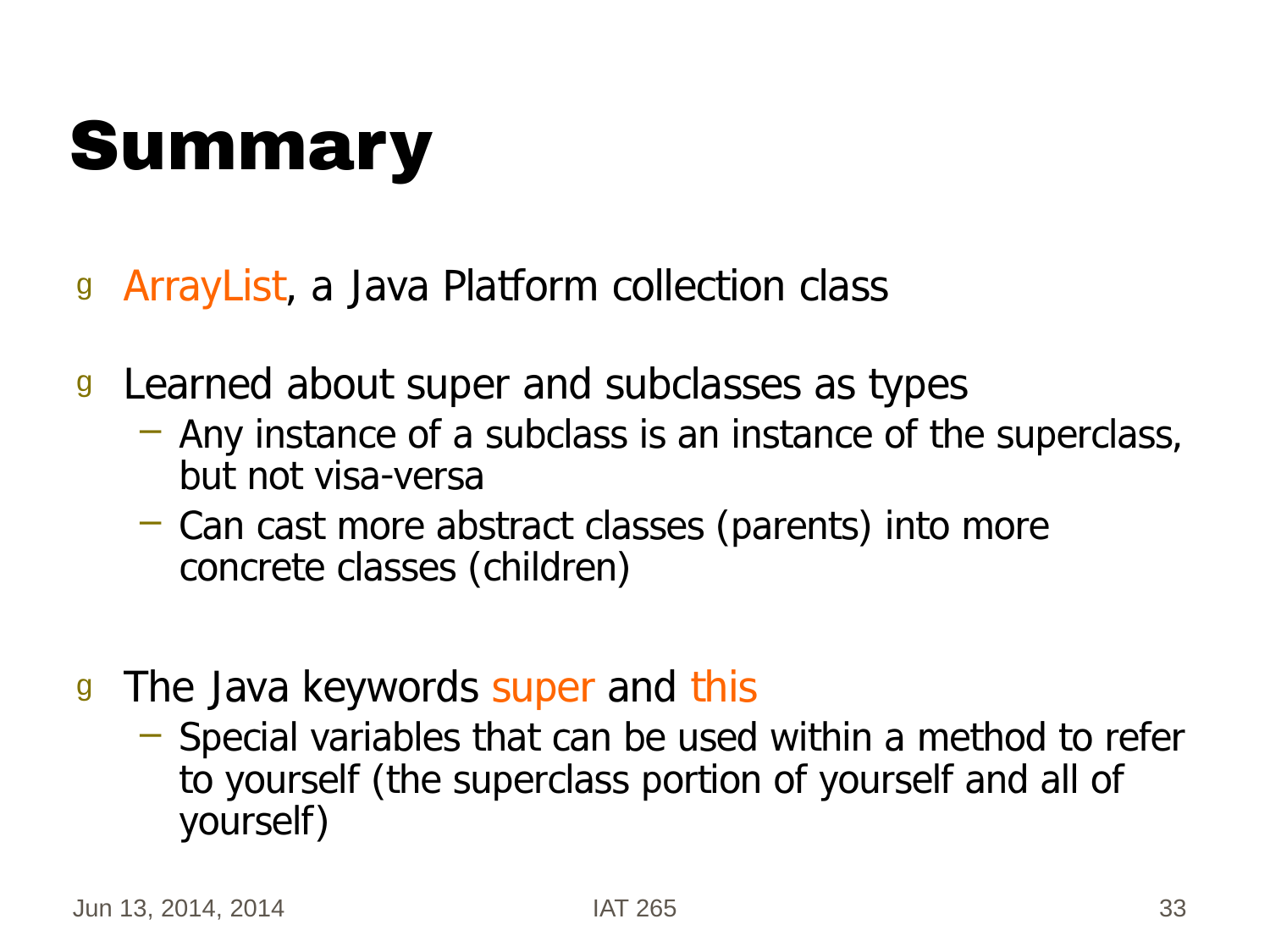

# Summary
ArrayList, a Java Platform collection class

Learned about super and subclasses as types
Any instance of a subclass is an instance of the superclass, but not visa-versa
Can cast more abstract classes (parents) into more concrete classes (children)

The Java keywords super and this
Special variables that can be used within a method to refer to yourself (the superclass portion of yourself and all of yourself)
Jun 13, 2014, 2014
IAT 265
33